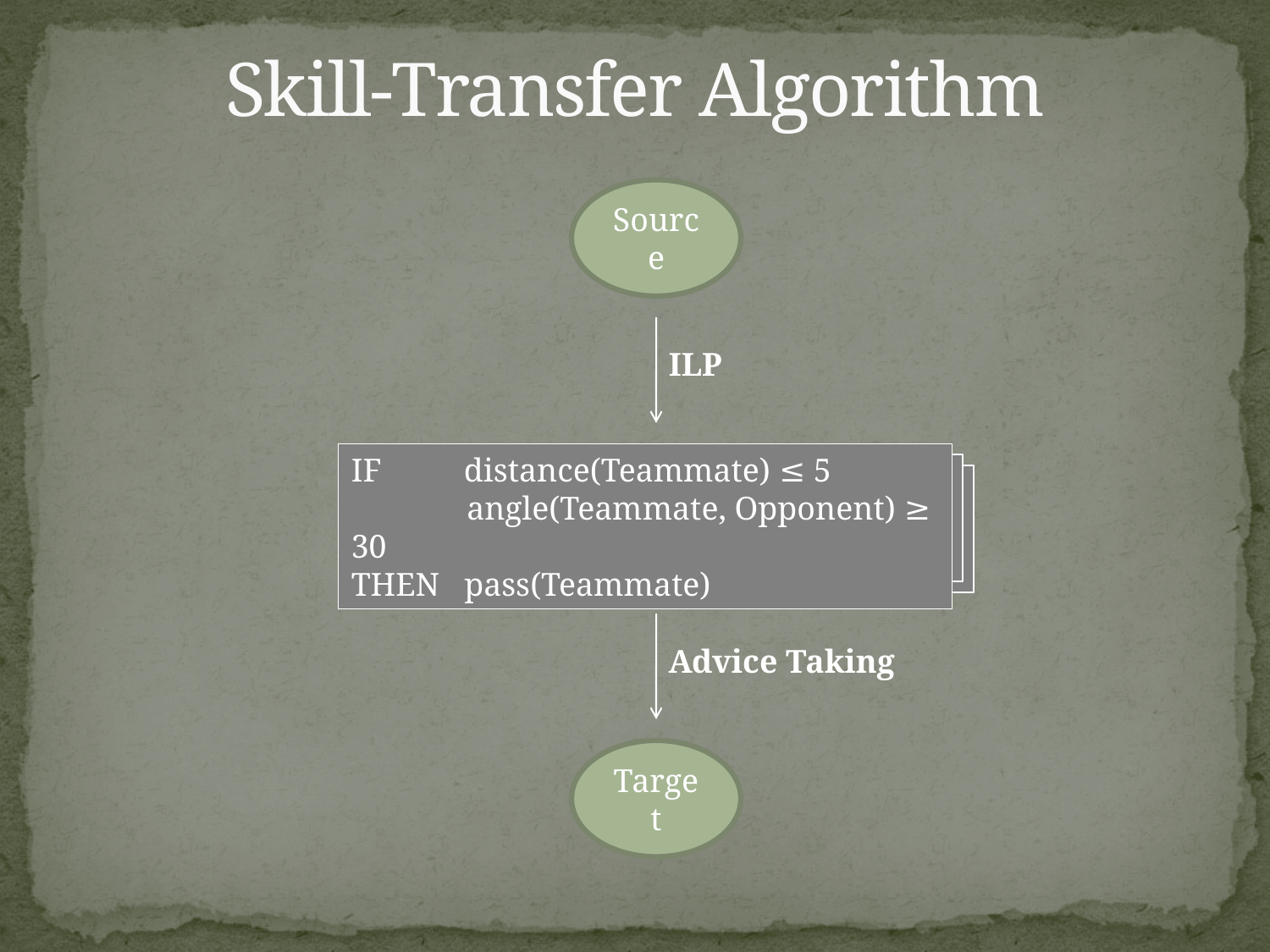

# Skill-Transfer Algorithm
Source
ILP
IF          distance(Teammate) ≤ 5
              angle(Teammate, Opponent) ≥ 30
THEN   pass(Teammate)

Advice Taking
Target